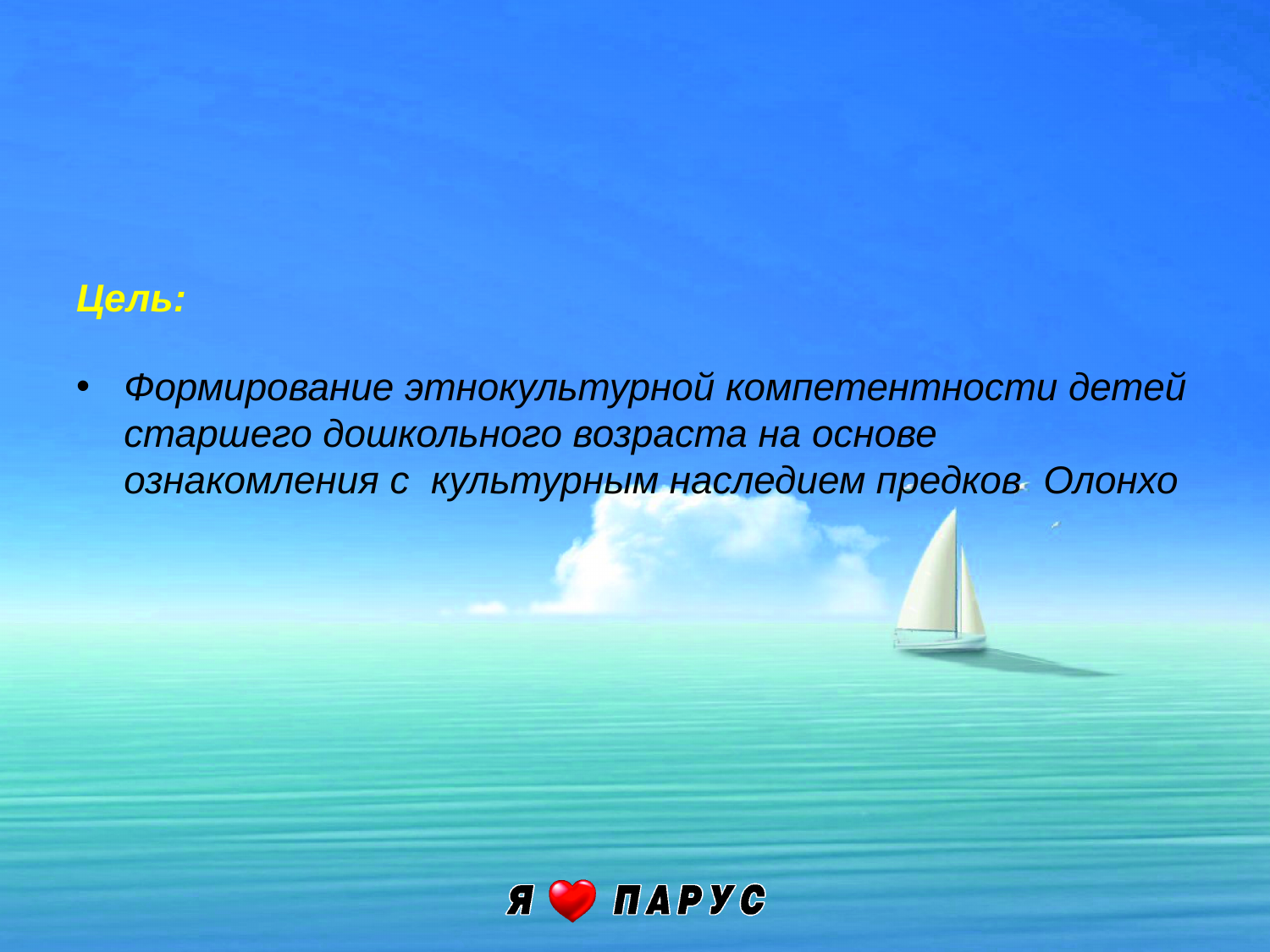

# Цель:
Формирование этнокультурной компетентности детей старшего дошкольного возраста на основе ознакомления с  культурным наследием предков  Олонхо